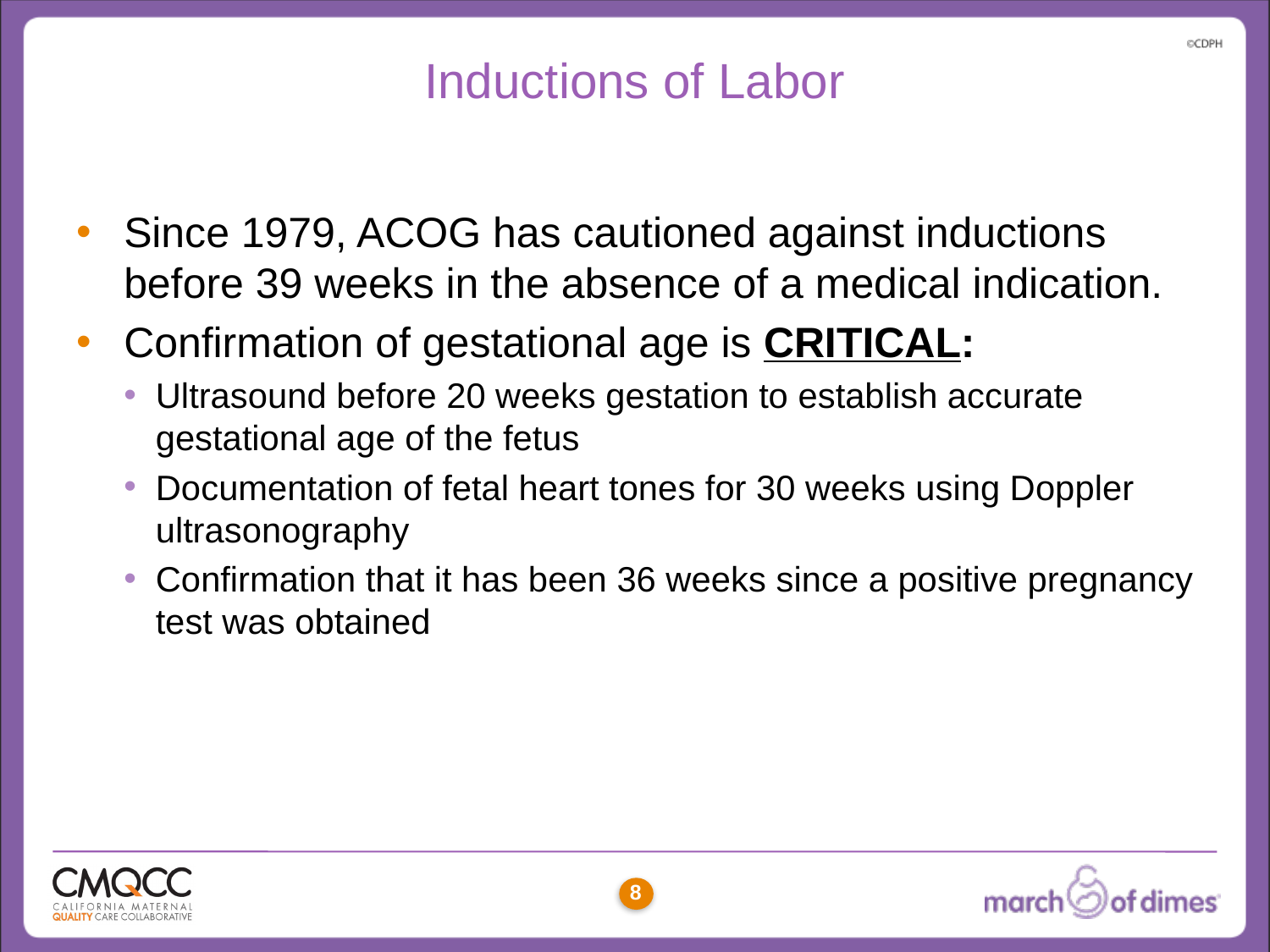

# Inductions of Labor
Since 1979, ACOG has cautioned against inductions before 39 weeks in the absence of a medical indication.
Confirmation of gestational age is CRITICAL:
Ultrasound before 20 weeks gestation to establish accurate gestational age of the fetus
Documentation of fetal heart tones for 30 weeks using Doppler ultrasonography
Confirmation that it has been 36 weeks since a positive pregnancy test was obtained